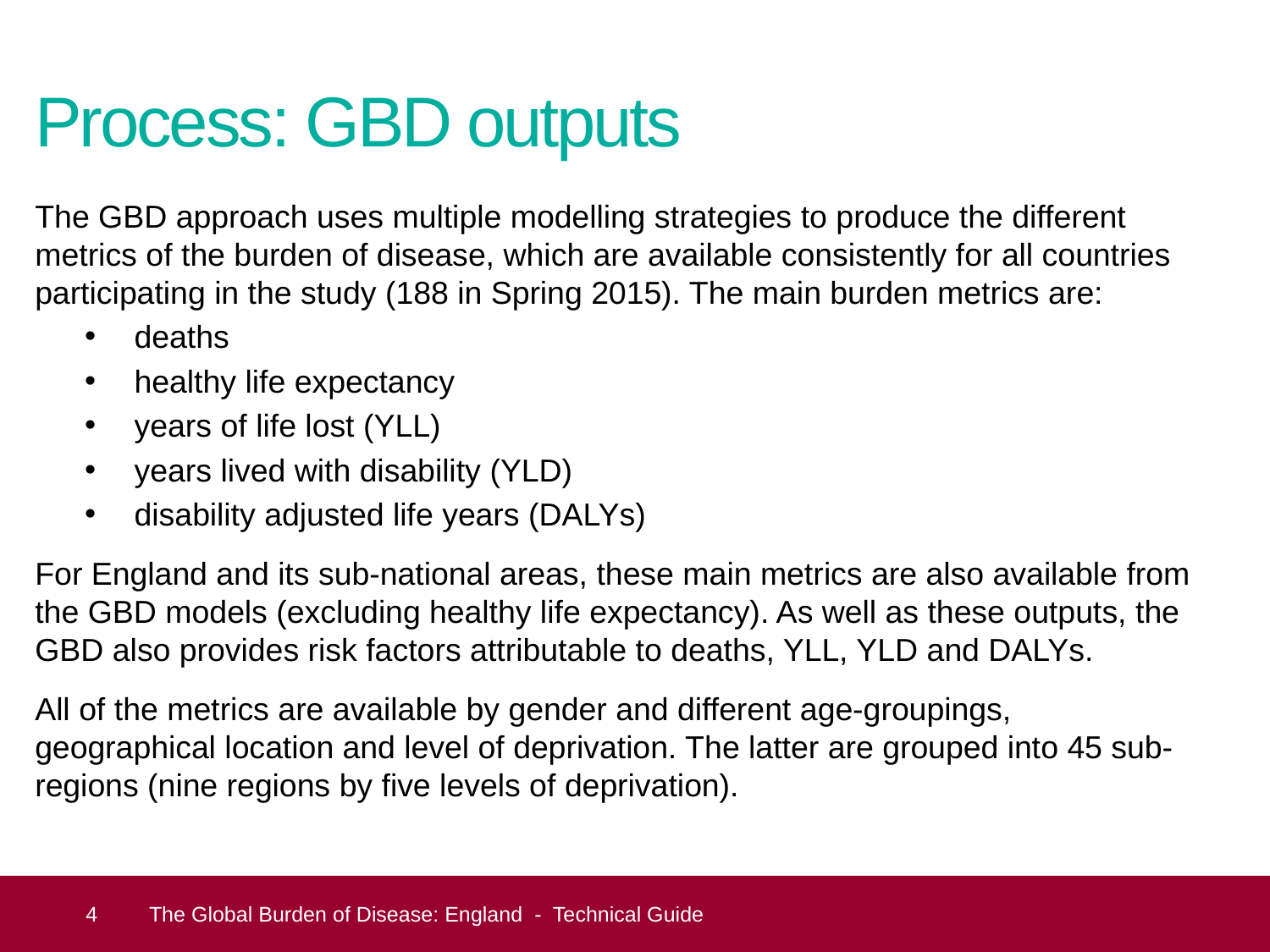

# Process: GBD outputs
The GBD approach uses multiple modelling strategies to produce the different metrics of the burden of disease, which are available consistently for all countries participating in the study (188 in Spring 2015). The main burden metrics are:
deaths
healthy life expectancy
years of life lost (YLL)
years lived with disability (YLD)
disability adjusted life years (DALYs)
For England and its sub-national areas, these main metrics are also available from the GBD models (excluding healthy life expectancy). As well as these outputs, the GBD also provides risk factors attributable to deaths, YLL, YLD and DALYs.
All of the metrics are available by gender and different age-groupings, geographical location and level of deprivation. The latter are grouped into 45 sub-regions (nine regions by five levels of deprivation).
  4
The Global Burden of Disease: England  -  Technical Guide